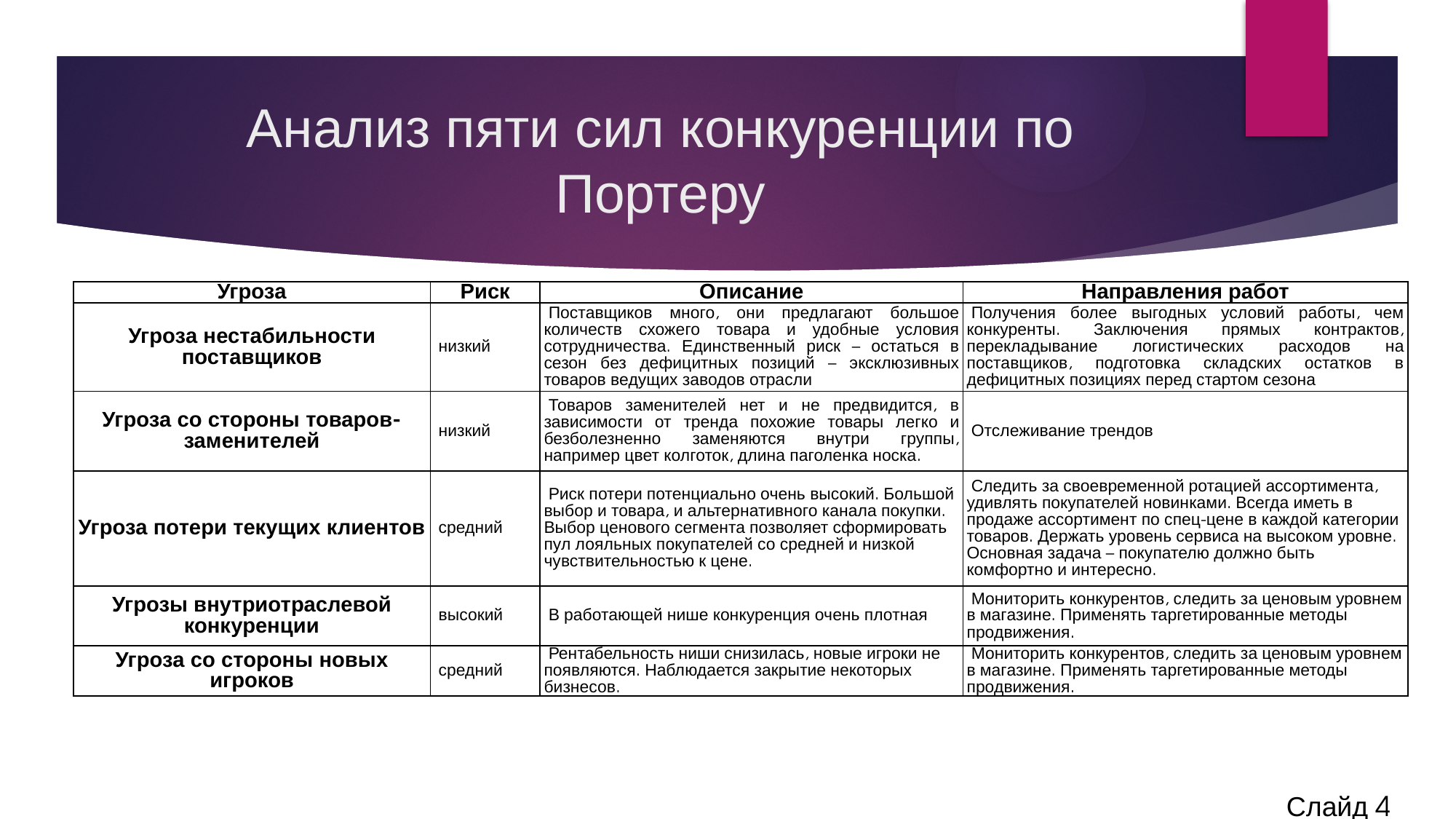

# Анализ пяти сил конкуренции по Портеру
| Угроза | Риск | Описание | Направления работ |
| --- | --- | --- | --- |
| Угроза нестабильности поставщиков | низкий | Поставщиков много, они предлагают большое количеств схожего товара и удобные условия сотрудничества. Единственный риск – остаться в сезон без дефицитных позиций – эксклюзивных товаров ведущих заводов отрасли | Получения более выгодных условий работы, чем конкуренты. Заключения прямых контрактов, перекладывание логистических расходов на поставщиков, подготовка складских остатков в дефицитных позициях перед стартом сезона |
| Угроза со стороны товаров-заменителей | низкий | Товаров заменителей нет и не предвидится, в зависимости от тренда похожие товары легко и безболезненно заменяются внутри группы, например цвет колготок, длина паголенка носка. | Отслеживание трендов |
| Угроза потери текущих клиентов | средний | Риск потери потенциально очень высокий. Большой выбор и товара, и альтернативного канала покупки. Выбор ценового сегмента позволяет сформировать пул лояльных покупателей со средней и низкой чувствительностью к цене. | Следить за своевременной ротацией ассортимента, удивлять покупателей новинками. Всегда иметь в продаже ассортимент по спец-цене в каждой категории товаров. Держать уровень сервиса на высоком уровне. Основная задача – покупателю должно быть комфортно и интересно. |
| Угрозы внутриотраслевой конкуренции | высокий | В работающей нише конкуренция очень плотная | Мониторить конкурентов, следить за ценовым уровнем в магазине. Применять таргетированные методы продвижения. |
| Угроза со стороны новых игроков | средний | Рентабельность ниши снизилась, новые игроки не появляются. Наблюдается закрытие некоторых бизнесов. | Мониторить конкурентов, следить за ценовым уровнем в магазине. Применять таргетированные методы продвижения. |
Слайд 4